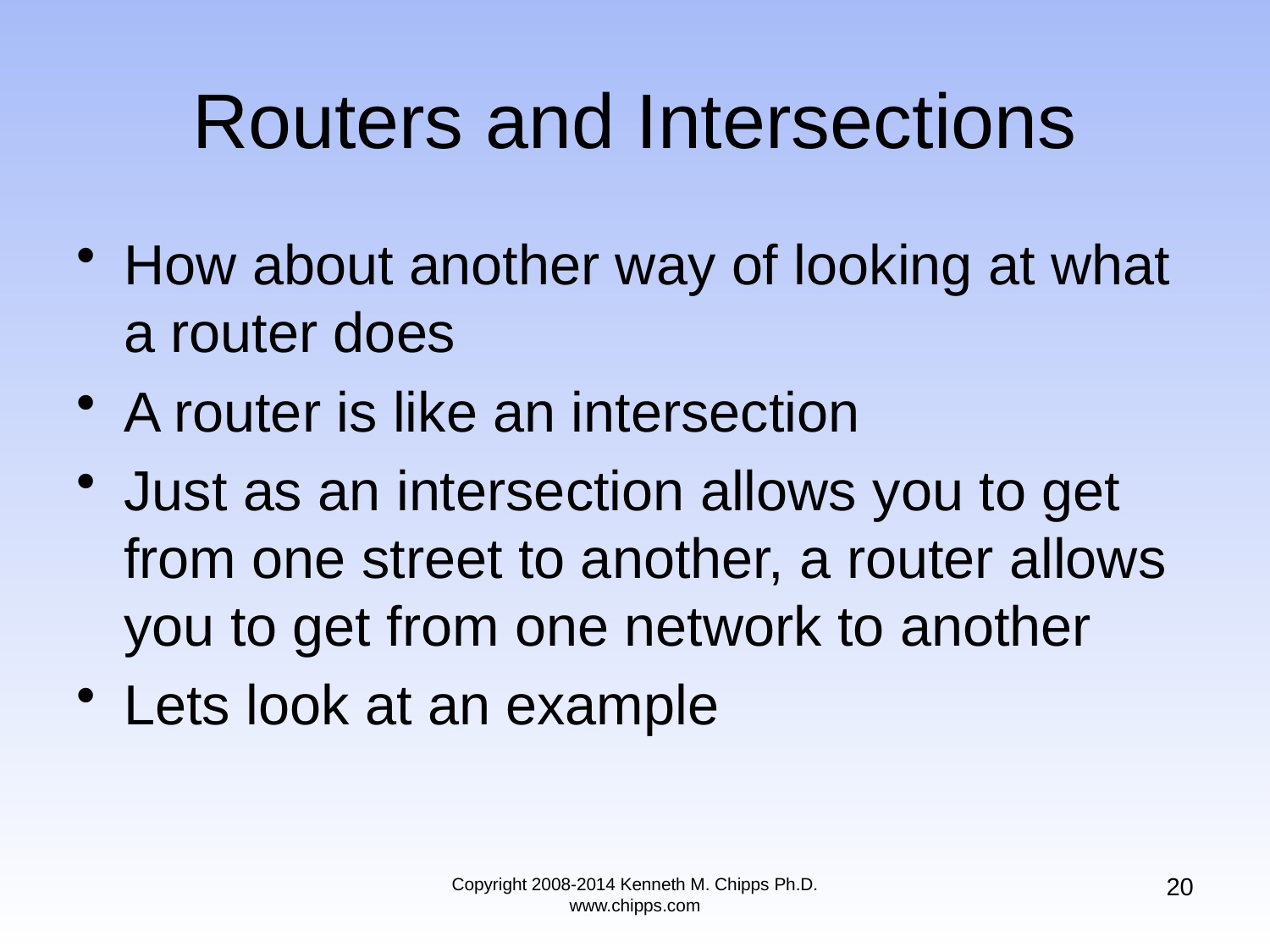

# Routers and Intersections
How about another way of looking at what a router does
A router is like an intersection
Just as an intersection allows you to get from one street to another, a router allows you to get from one network to another
Lets look at an example
20
Copyright 2008-2014 Kenneth M. Chipps Ph.D. www.chipps.com